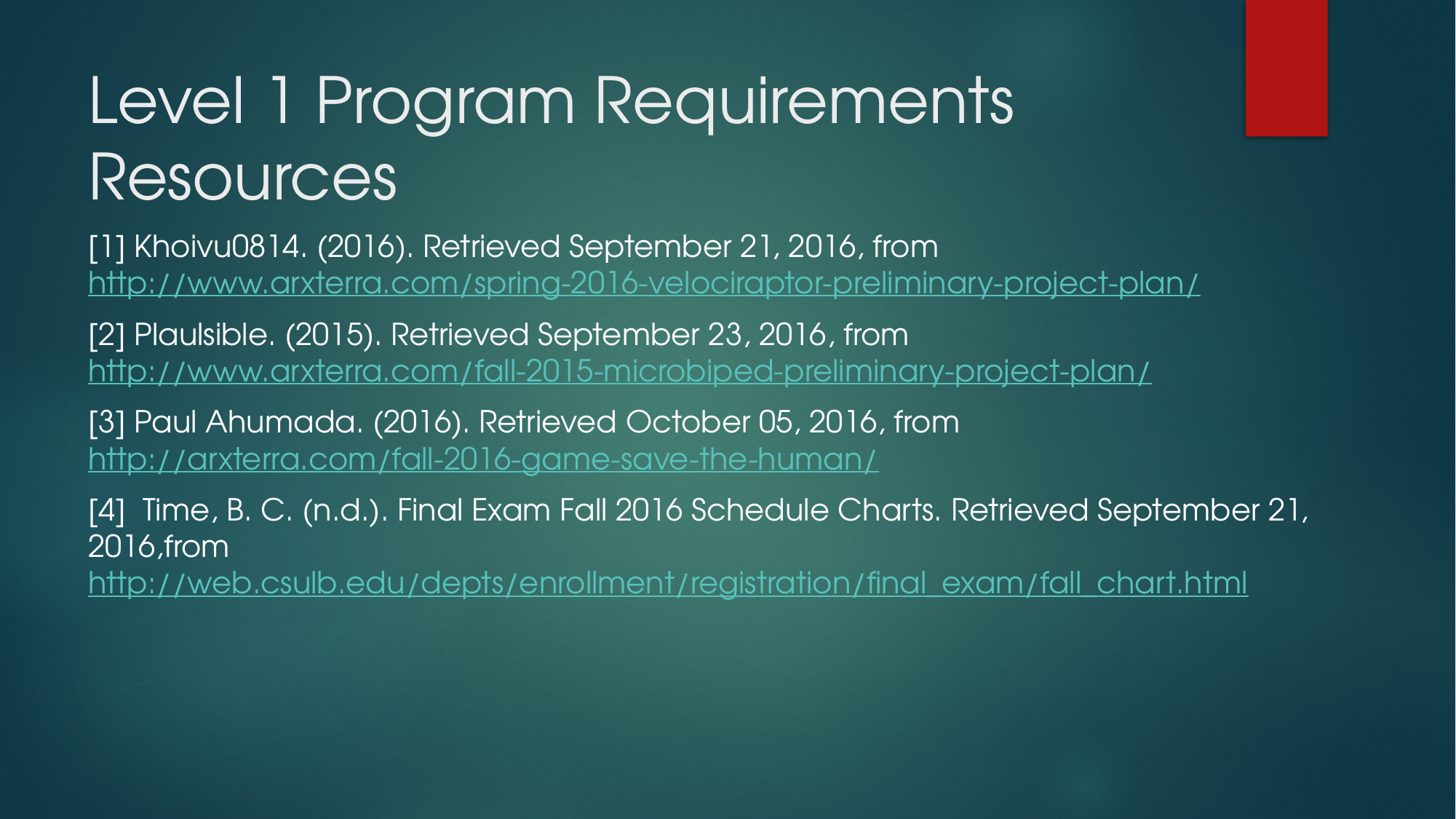

# Level 1 Program Requirements Resources
[1] Khoivu0814. (2016). Retrieved September 21, 2016, from http://www.arxterra.com/spring-2016-velociraptor-preliminary-project-plan/
[2] Plaulsible. (2015). Retrieved September 23, 2016, from http://www.arxterra.com/fall-2015-microbiped-preliminary-project-plan/
[3] Paul Ahumada. (2016). Retrieved October 05, 2016, from  http://arxterra.com/fall-2016-game-save-the-human/
[4]  Time, B. C. (n.d.). Final Exam Fall 2016 Schedule Charts. Retrieved September 21, 2016,from http://web.csulb.edu/depts/enrollment/registration/final_exam/fall_chart.html